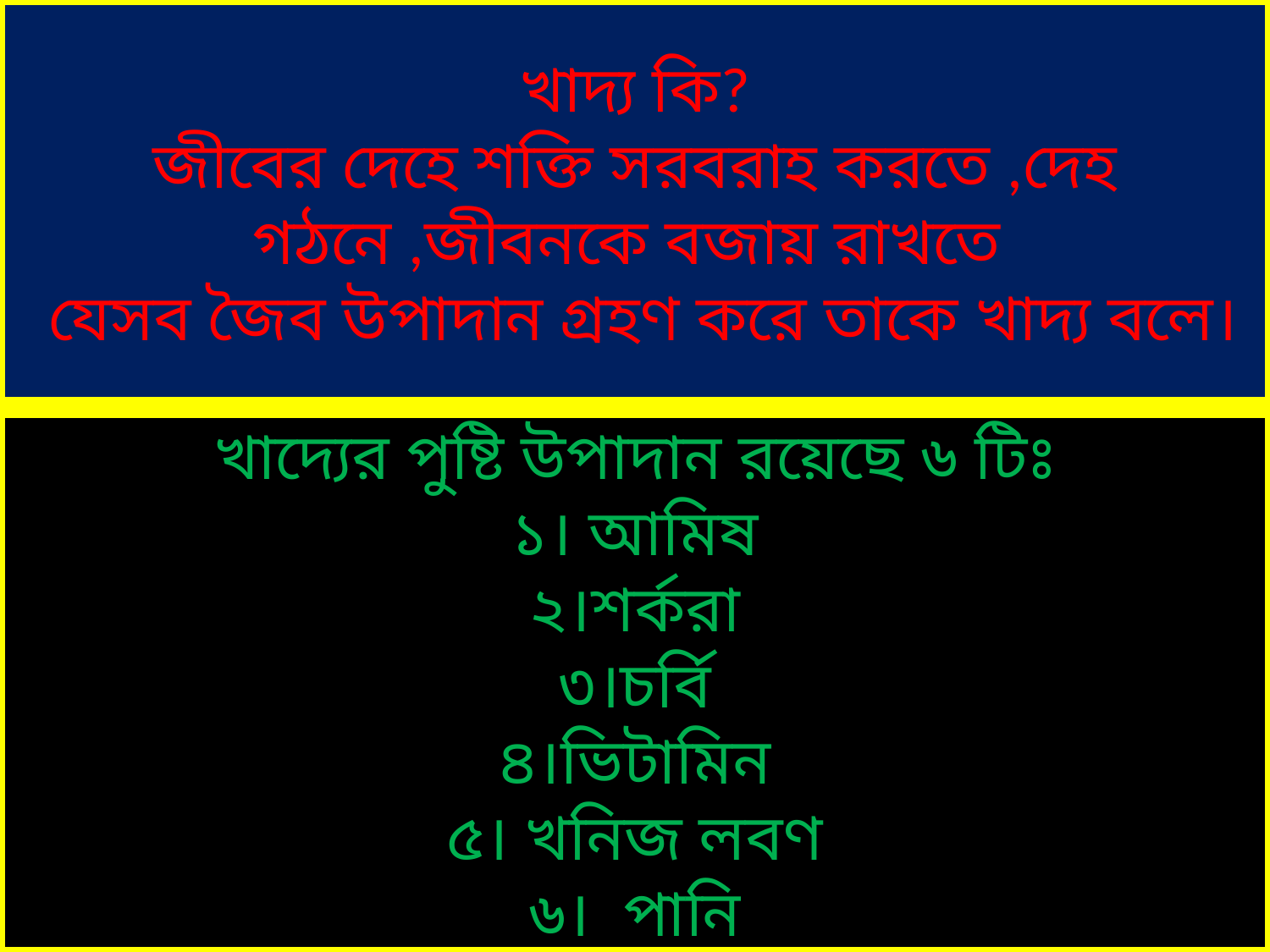

খাদ্য কি?
জীবের দেহে শক্তি সরবরাহ করতে ,দেহ গঠনে ,জীবনকে বজায় রাখতে
 যেসব জৈব উপাদান গ্রহণ করে তাকে খাদ্য বলে।
খাদ্যের পুষ্টি উপাদান রয়েছে ৬ টিঃ
১। আমিষ
২।শর্করা
৩।চর্বি
৪।ভিটামিন
৫। খনিজ লবণ
৬।  পানি